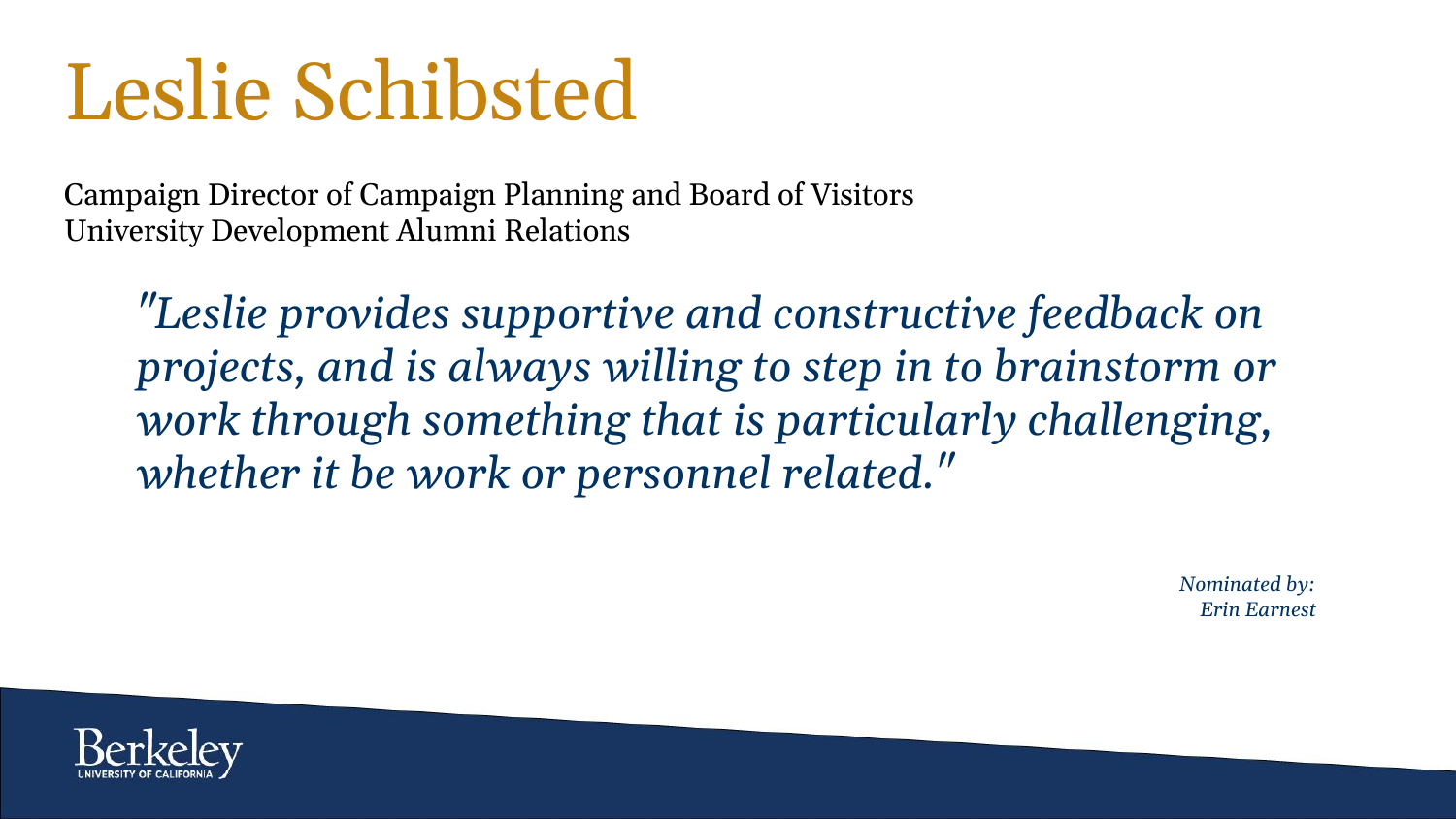

# Leslie Schibsted
Campaign Director of Campaign Planning and Board of Visitors
University Development Alumni Relations
"Leslie provides supportive and constructive feedback on projects, and is always willing to step in to brainstorm or work through something that is particularly challenging, whether it be work or personnel related."
Nominated by:
Erin Earnest